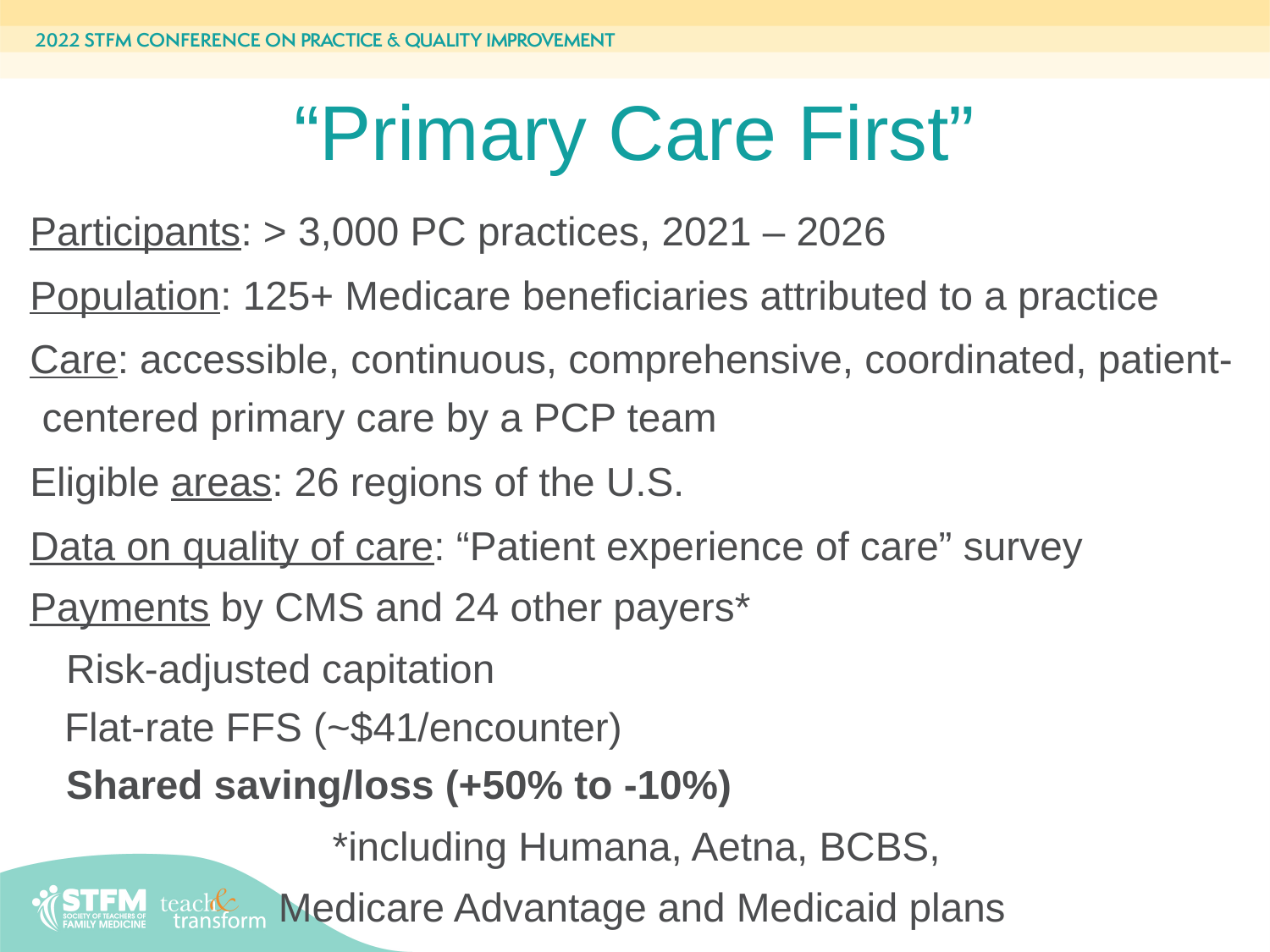

# “Primary Care First”
Participants: > 3,000 PC practices, 2021 – 2026
Population: 125+ Medicare beneficiaries attributed to a practice
Care: accessible, continuous, comprehensive, coordinated, patient-centered primary care by a PCP team
Eligible areas: 26 regions of the U.S.
Data on quality of care: “Patient experience of care” survey
Payments by CMS and 24 other payers*
	Risk-adjusted capitation
  Flat-rate FFS (~$41/encounter)
	Shared saving/loss (+50% to -10%)
	*including Humana, Aetna, BCBS,
			Medicare Advantage and Medicaid plans